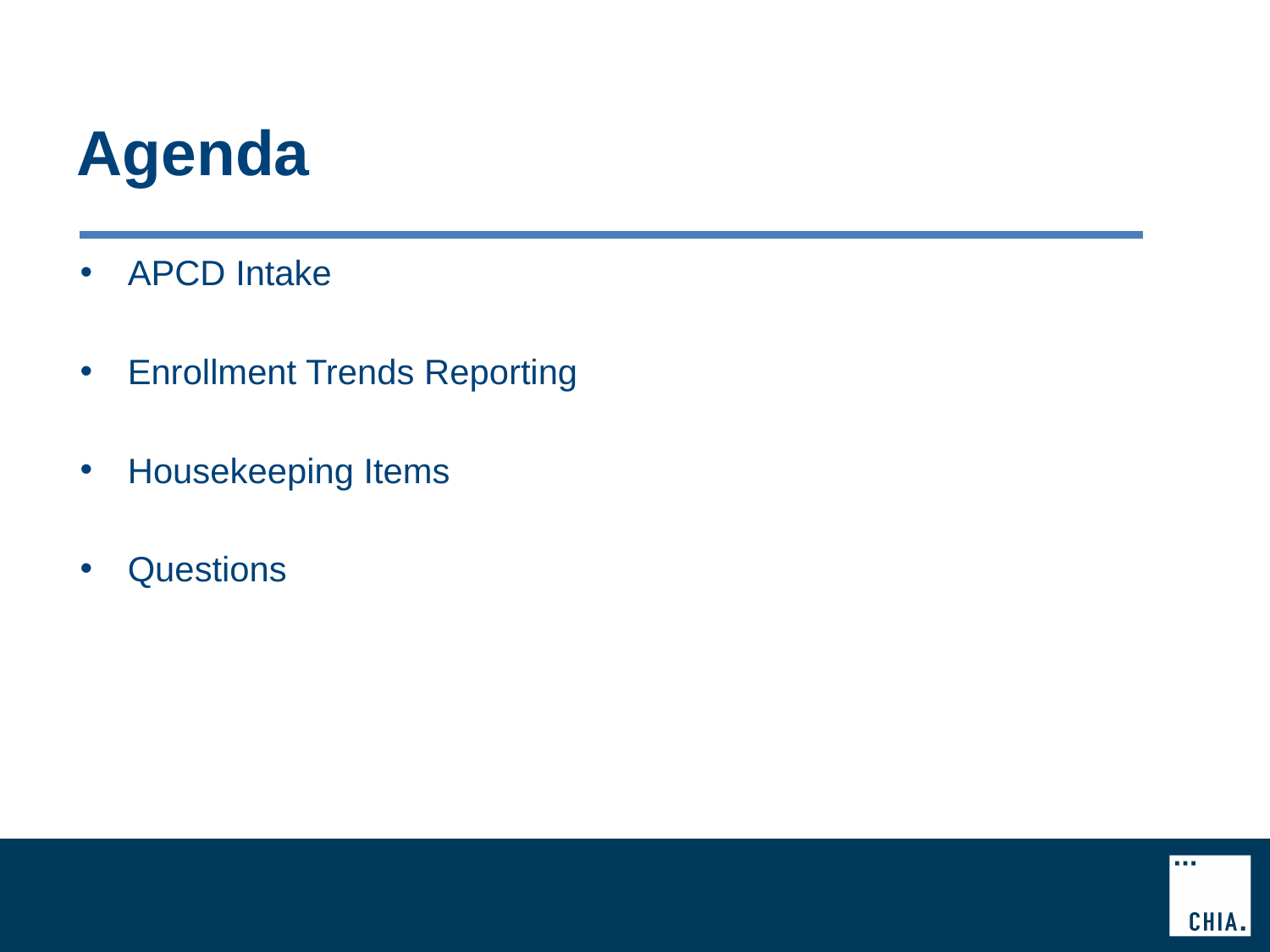

# Agenda
APCD Intake

Enrollment Trends Reporting

Housekeeping Items

Questions